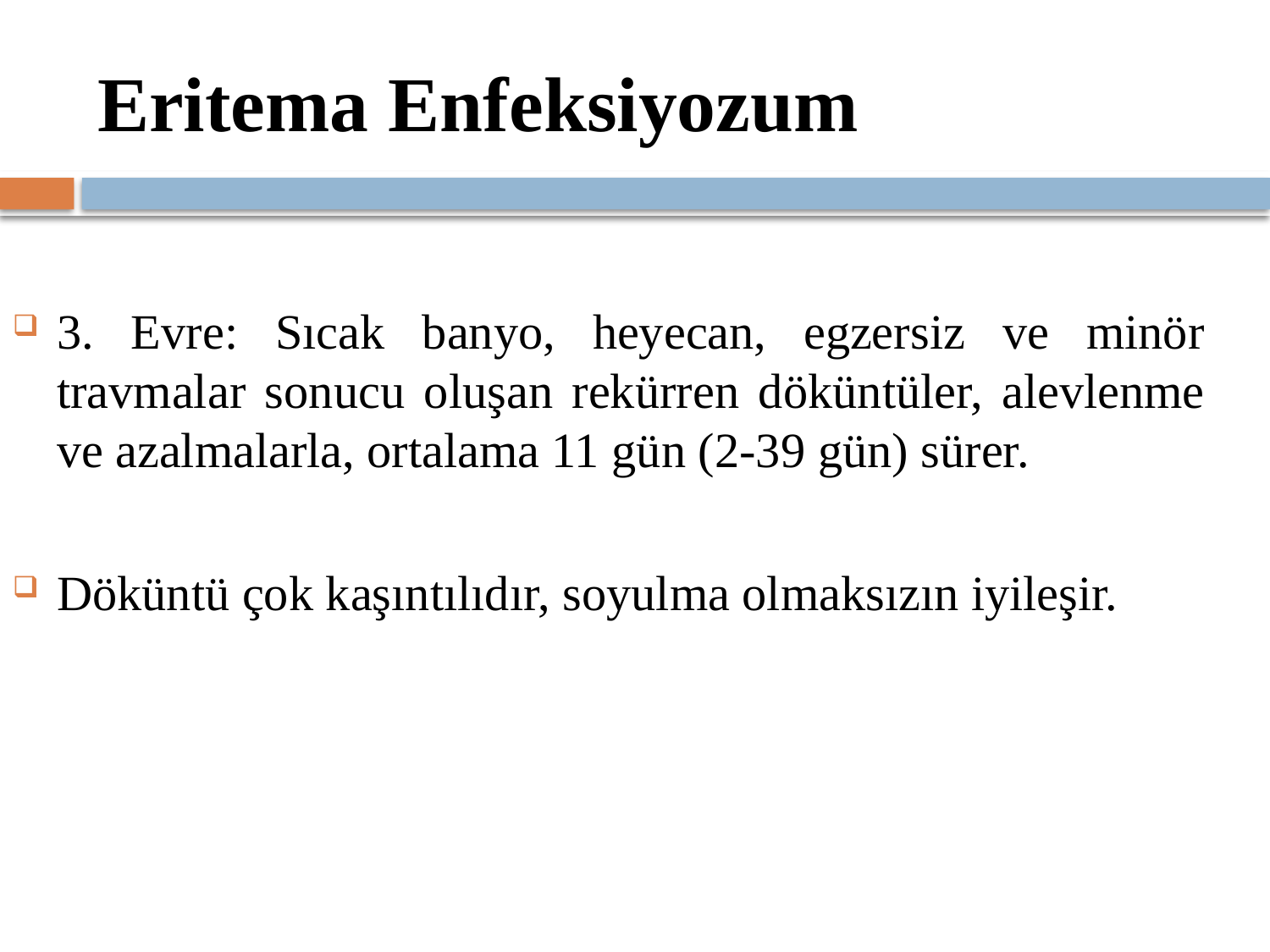

# Eritema Enfeksiyozum

3. Evre: Sıcak banyo, heyecan, egzersiz ve minör travmalar sonucu oluşan rekürren döküntüler, alevlenme ve azalmalarla, ortalama 11 gün (2-39 gün) sürer.

Döküntü çok kaşıntılıdır, soyulma olmaksızın iyileşir.